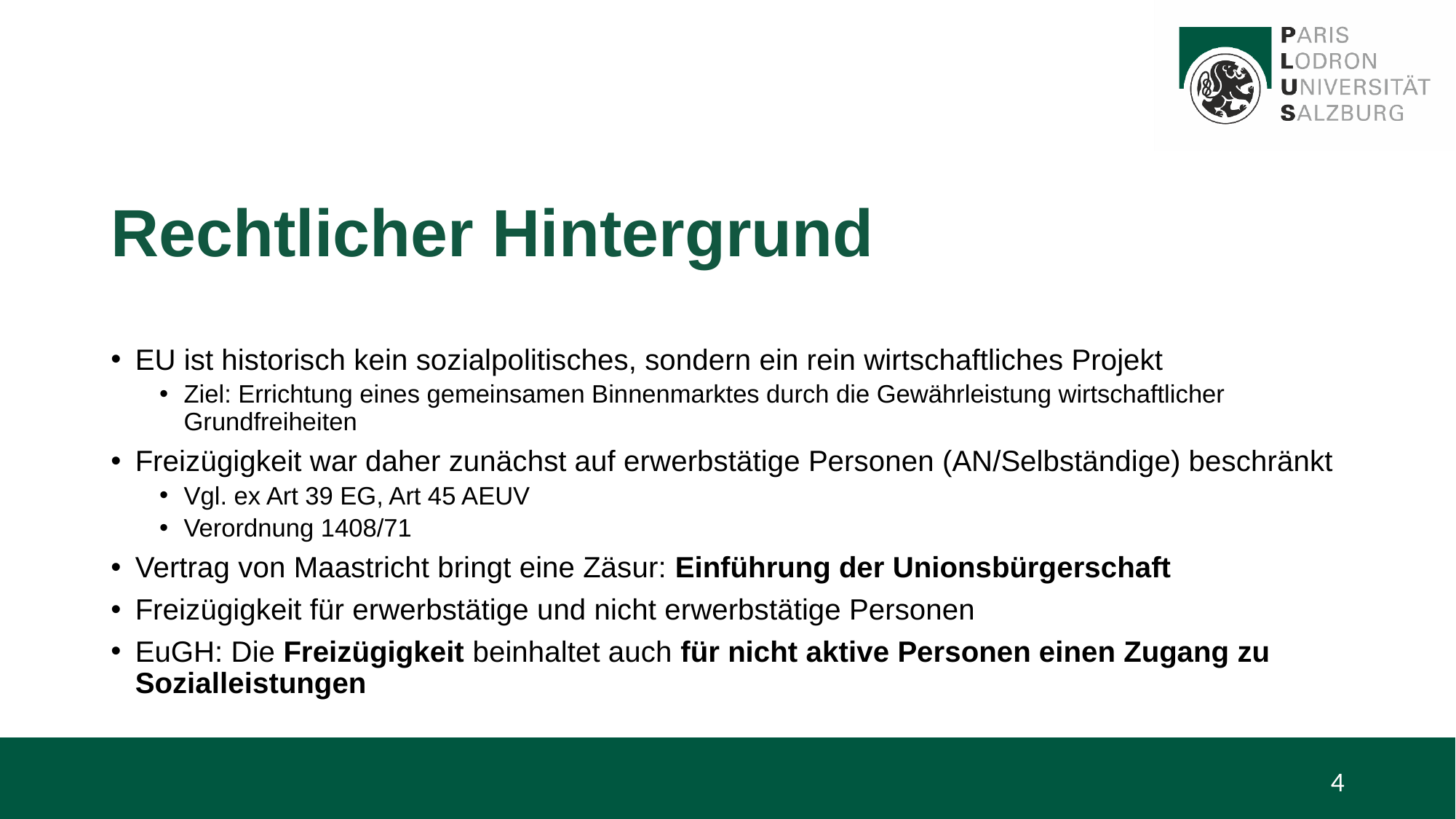

# Rechtlicher Hintergrund
EU ist historisch kein sozialpolitisches, sondern ein rein wirtschaftliches Projekt
Ziel: Errichtung eines gemeinsamen Binnenmarktes durch die Gewährleistung wirtschaftlicher Grundfreiheiten
Freizügigkeit war daher zunächst auf erwerbstätige Personen (AN/Selbständige) beschränkt
Vgl. ex Art 39 EG, Art 45 AEUV
Verordnung 1408/71
Vertrag von Maastricht bringt eine Zäsur: Einführung der Unionsbürgerschaft
Freizügigkeit für erwerbstätige und nicht erwerbstätige Personen
EuGH: Die Freizügigkeit beinhaltet auch für nicht aktive Personen einen Zugang zu Sozialleistungen

4